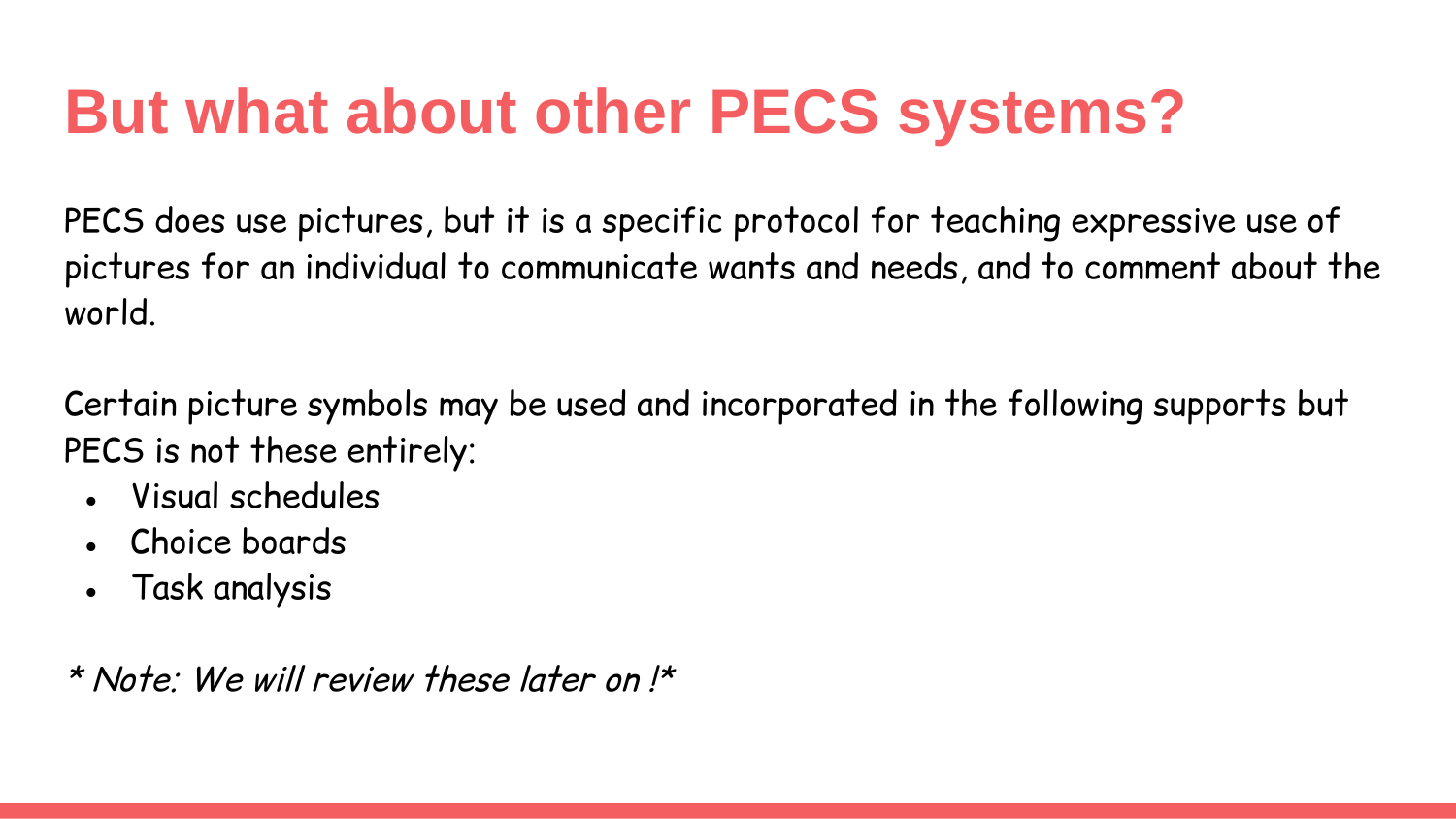

# But what about other PECS systems?
PECS does use pictures, but it is a specific protocol for teaching expressive use of pictures for an individual to communicate wants and needs, and to comment about the world.

Certain picture symbols may be used and incorporated in the following supports but PECS is not these entirely:
Visual schedules
Choice boards
Task analysis

* Note: We will review these later on !*